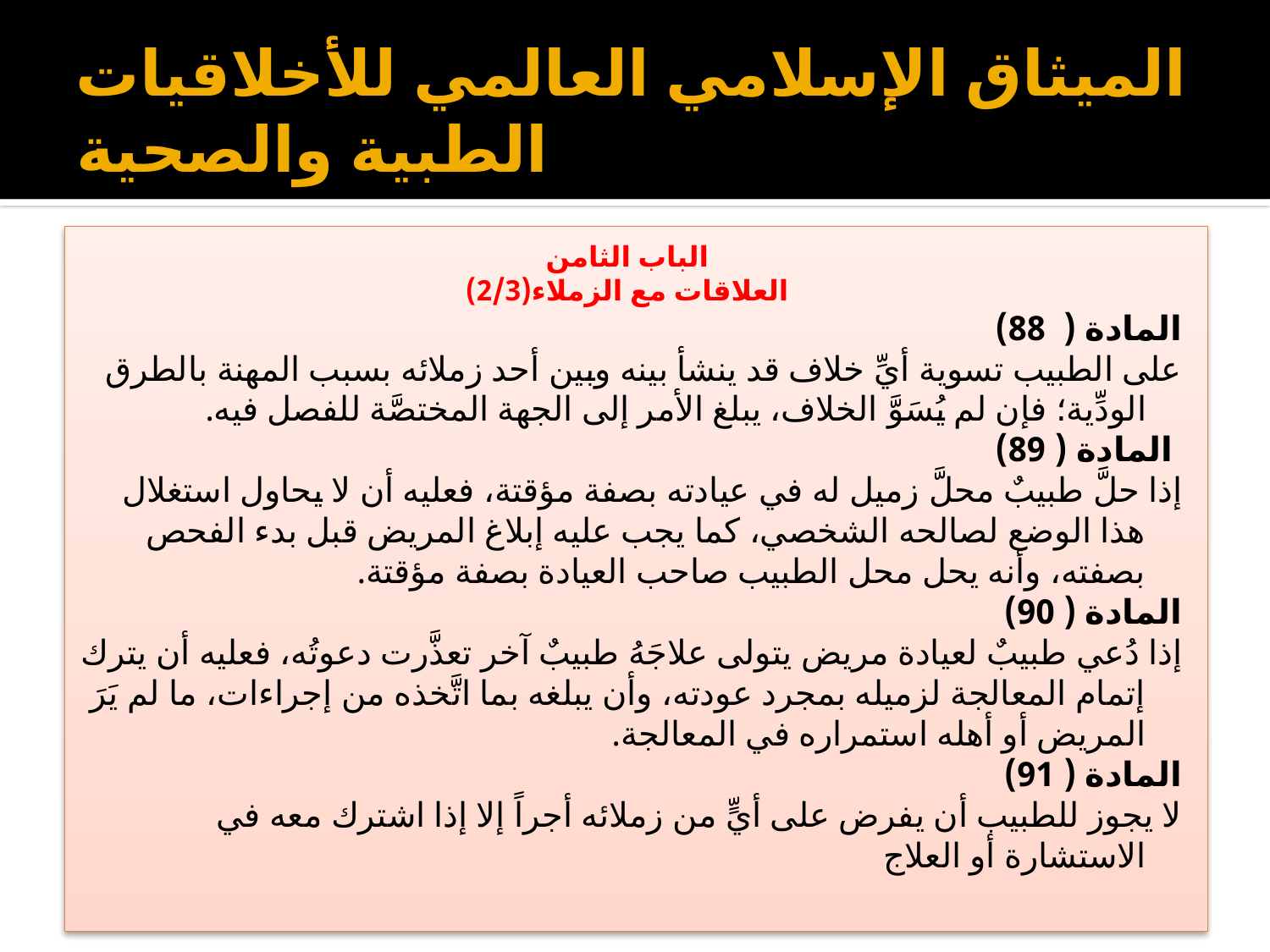

# الميثاق الإسلامي العالمي للأخلاقيات الطبية والصحية
الباب الثامن
العلاقات مع الزملاء(2/3)
المادة (  88)
على الطبيب تسوية أيِّ خلاف قد ينشأ بينه وبين أحد زملائه بسبب المهنة بالطرق الودِّية؛ فإن لم يُسَوَّ الخلاف، يبلغ الأمر إلى الجهة المختصَّة للفصل فيه.
 المادة ( 89)
إذا حلَّ طبيبٌ محلَّ زميل له في عيادته بصفة مؤقتة، فعليه أن لا يحاول استغلال هذا الوضع لصالحه الشخصي، كما يجب عليه إبلاغ المريض قبل بدء الفحص بصفته، وأنه يحل محل الطبيب صاحب العيادة بصفة مؤقتة.
المادة ( 90)
إذا دُعي طبيبٌ لعيادة مريض يتولى علاجَهُ طبيبٌ آخر تعذَّرت دعوتُه، فعليه أن يترك إتمام المعالجة لزميله بمجرد عودته، وأن يبلغه بما اتَّخذه من إجراءات، ما لم يَرَ المريض أو أهله استمراره في المعالجة.
المادة ( 91)
لا يجوز للطبيب أن يفرض على أيٍّ من زملائه أجراً إلا إذا اشترك معه في الاستشارة أو العلاج